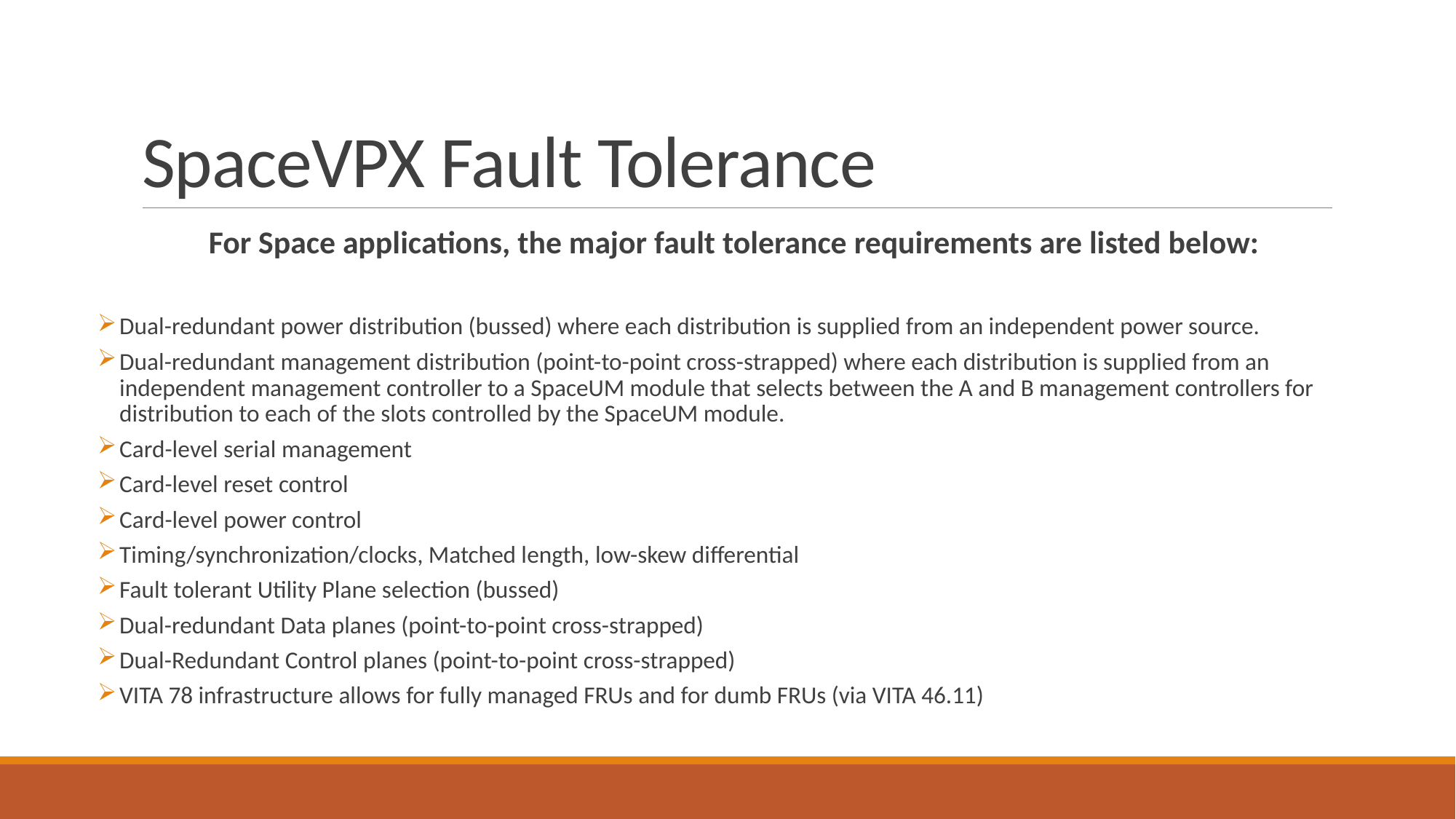

# SpaceVPX Fault Tolerance
For Space applications, the major fault tolerance requirements are listed below:

Dual-redundant power distribution (bussed) where each distribution is supplied from an independent power source.
Dual-redundant management distribution (point-to-point cross-strapped) where each distribution is supplied from an independent management controller to a SpaceUM module that selects between the A and B management controllers for distribution to each of the slots controlled by the SpaceUM module.
Card-level serial management
Card-level reset control
Card-level power control
Timing/synchronization/clocks, Matched length, low-skew differential
Fault tolerant Utility Plane selection (bussed)
Dual-redundant Data planes (point-to-point cross-strapped)
Dual-Redundant Control planes (point-to-point cross-strapped)
VITA 78 infrastructure allows for fully managed FRUs and for dumb FRUs (via VITA 46.11)